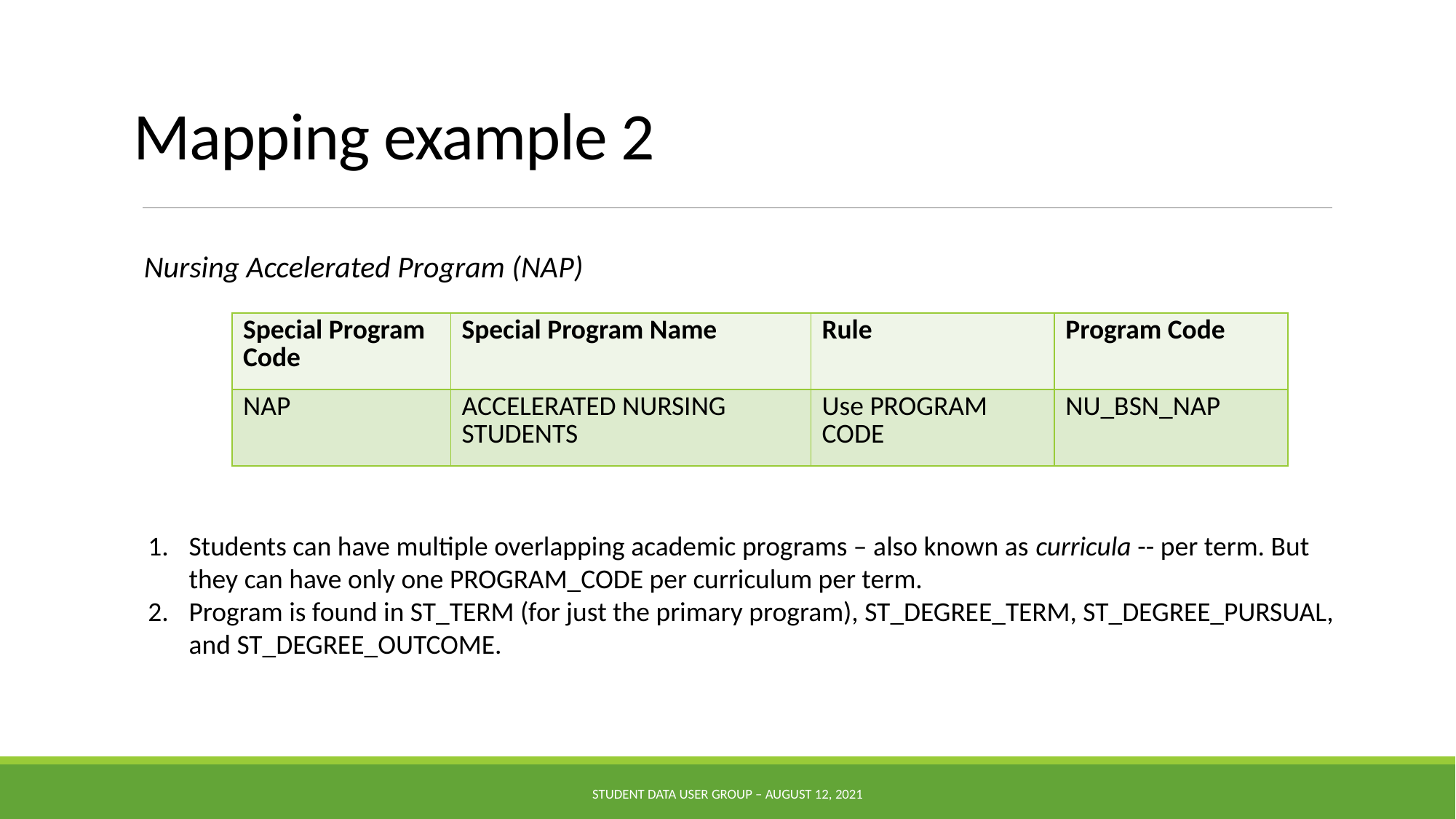

# Mapping example 2

Nursing Accelerated Program (NAP)
| Special Program Code | Special Program Name | Rule | Program Code |
| --- | --- | --- | --- |
| NAP | ACCELERATED NURSING STUDENTS | Use PROGRAM CODE | NU\_BSN\_NAP |
Students can have multiple overlapping academic programs – also known as curricula -- per term. But they can have only one PROGRAM_CODE per curriculum per term.
Program is found in ST_TERM (for just the primary program), ST_DEGREE_TERM, ST_DEGREE_PURSUAL, and ST_DEGREE_OUTCOME.
Student Data User Group – AUGUST 12, 2021